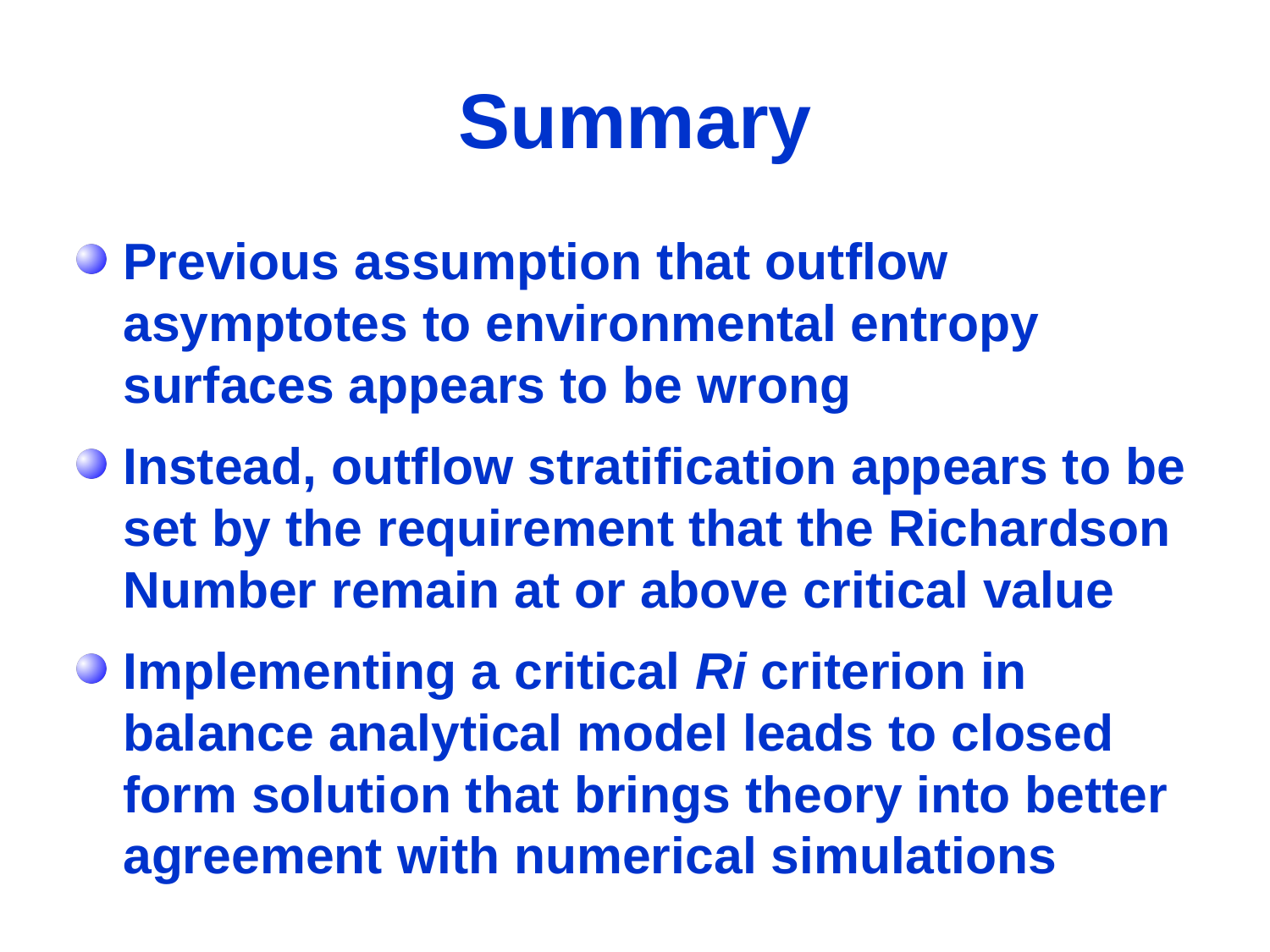

# Summary
Previous assumption that outflow asymptotes to environmental entropy surfaces appears to be wrong
Instead, outflow stratification appears to be set by the requirement that the Richardson Number remain at or above critical value
Implementing a critical Ri criterion in balance analytical model leads to closed form solution that brings theory into better agreement with numerical simulations